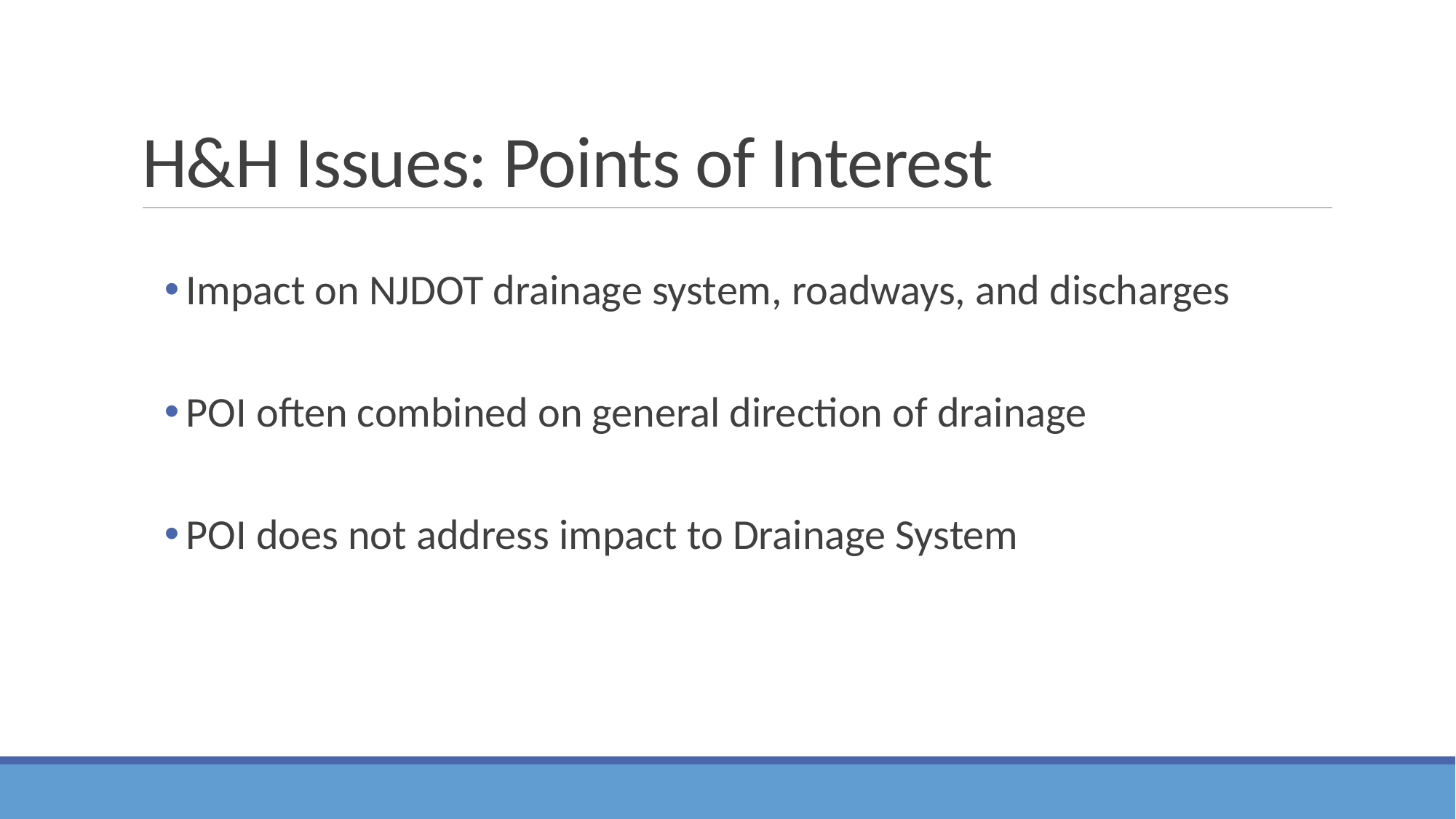

# H&H Issues: Points of Interest

Impact on NJDOT drainage system, roadways, and discharges

POI often combined on general direction of drainage

POI does not address impact to Drainage System